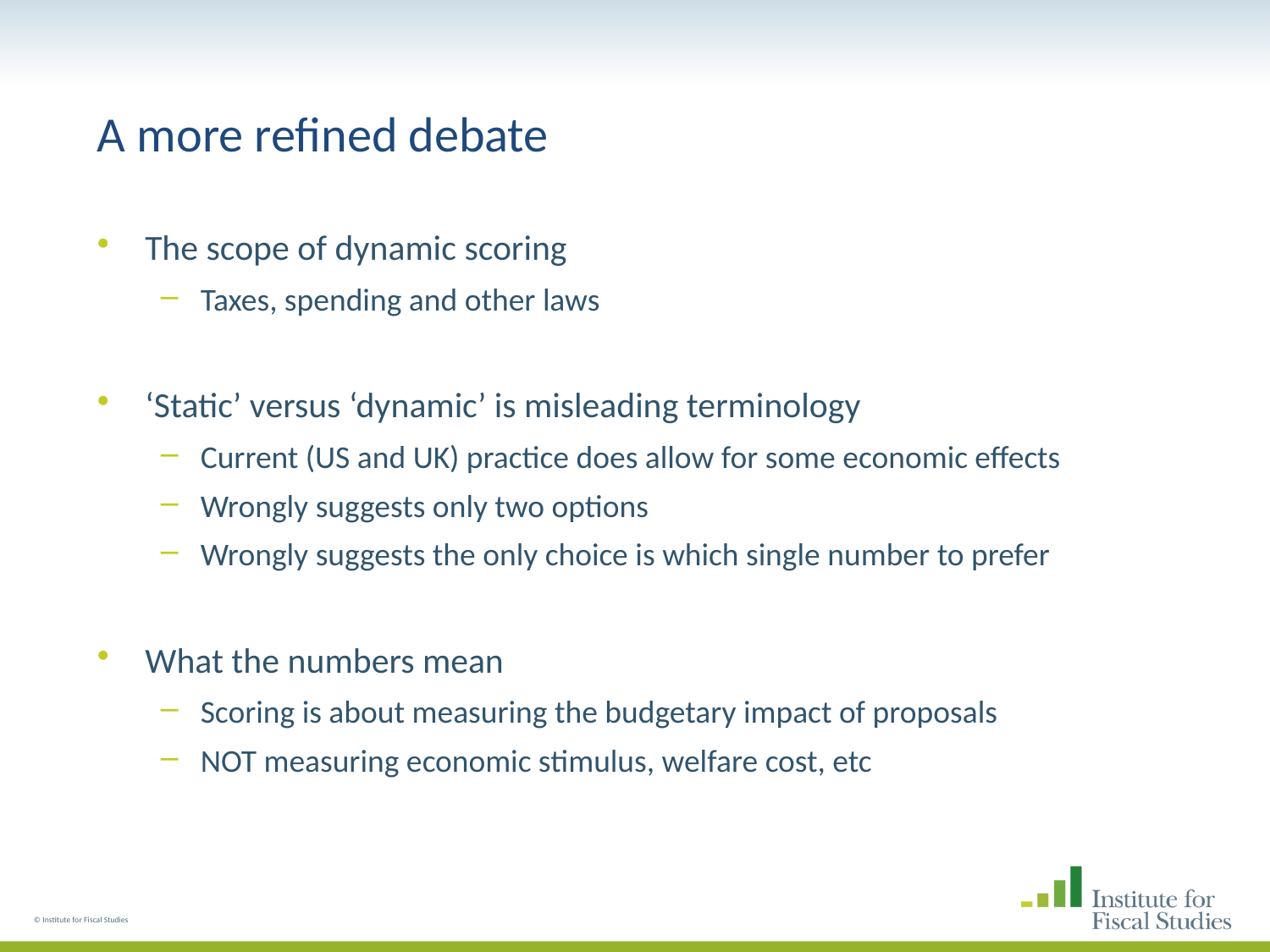

# A more refined debate
The scope of dynamic scoring
Taxes, spending and other laws

‘Static’ versus ‘dynamic’ is misleading terminology
Current (US and UK) practice does allow for some economic effects
Wrongly suggests only two options
Wrongly suggests the only choice is which single number to prefer

What the numbers mean
Scoring is about measuring the budgetary impact of proposals
NOT measuring economic stimulus, welfare cost, etc
© Institute for Fiscal Studies